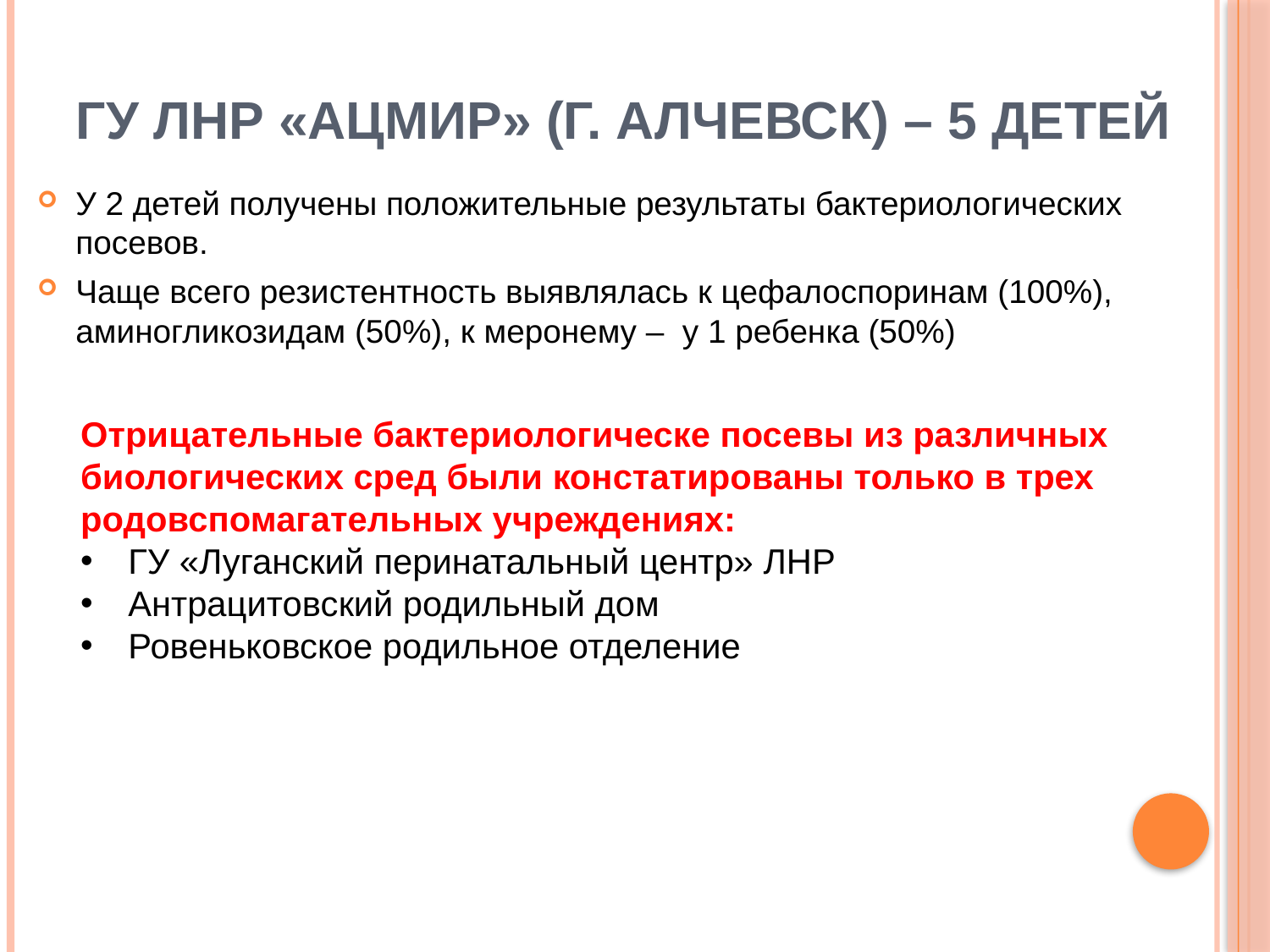

# ГУ ЛНР «АЦМиР» (г. Алчевск) – 5 детей
У 2 детей получены положительные результаты бактериологических посевов.
Чаще всего резистентность выявлялась к цефалоспоринам (100%), аминогликозидам (50%), к меронему –  у 1 ребенка (50%)
Отрицательные бактериологическе посевы из различных биологических сред были констатированы только в трех родовспомагательных учреждениях:
ГУ «Луганский перинатальный центр» ЛНР
Антрацитовский родильный дом
Ровеньковское родильное отделение